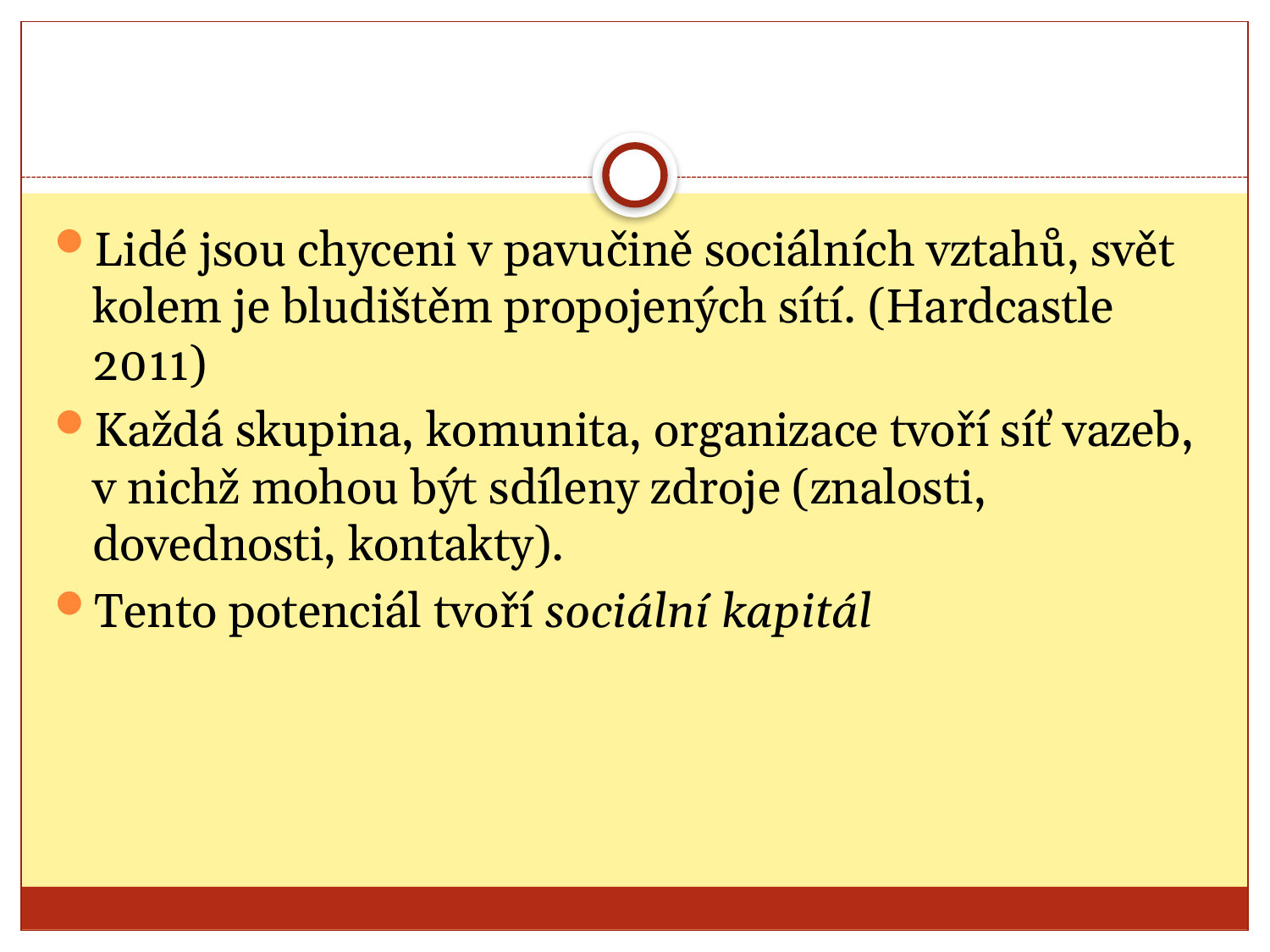

#
Lidé jsou chyceni v pavučině sociálních vztahů, svět kolem je bludištěm propojených sítí. (Hardcastle 2011)
Každá skupina, komunita, organizace tvoří síť vazeb, v nichž mohou být sdíleny zdroje (znalosti, dovednosti, kontakty).
Tento potenciál tvoří sociální kapitál